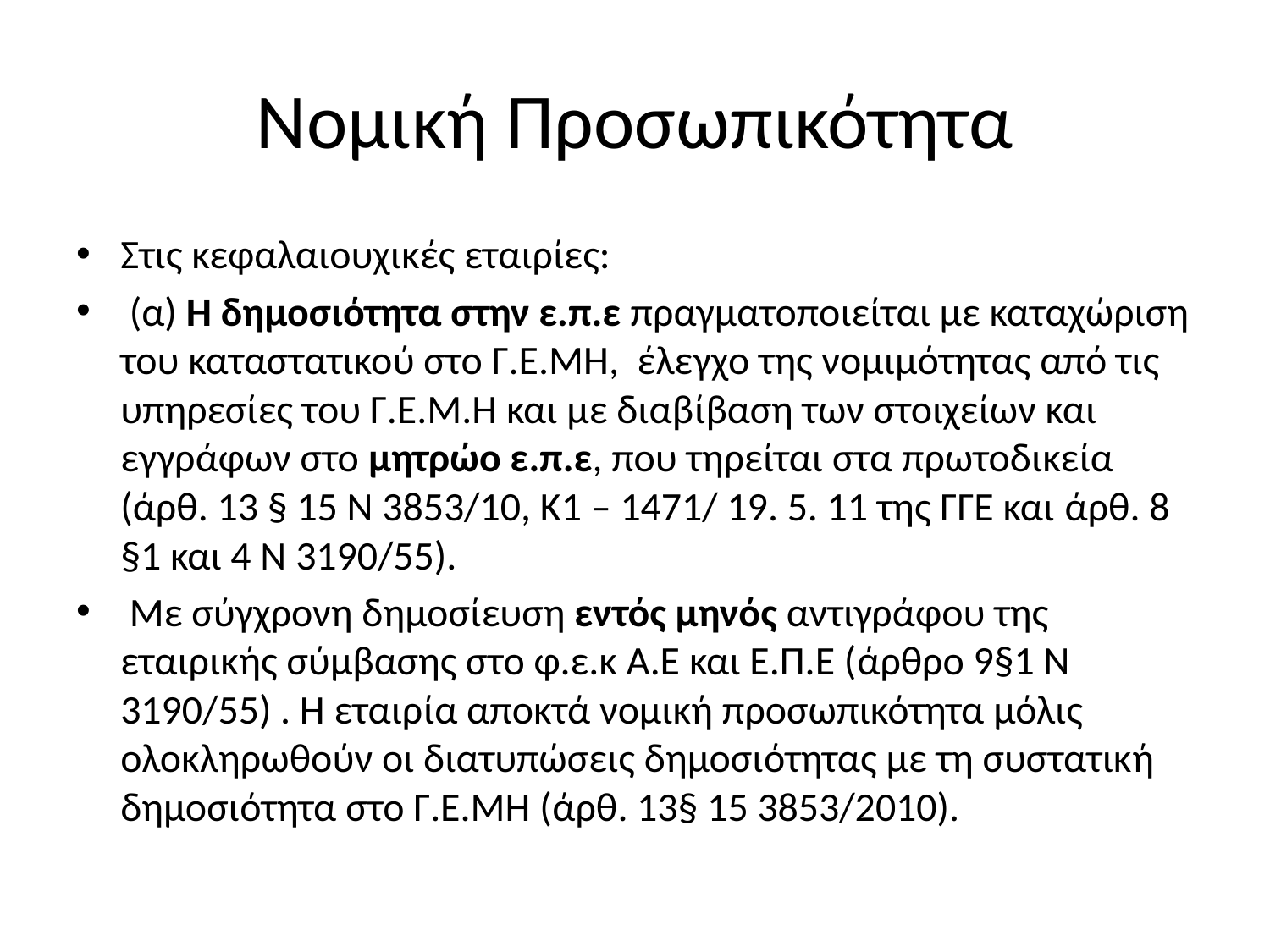

# Νομική Προσωπικότητα
Στις κεφαλαιουχικές εταιρίες:
 (α) Η δημοσιότητα στην ε.π.ε πραγματοποιείται με καταχώριση του καταστατικού στο Γ.Ε.ΜΗ,  έλεγχο της νομιμότητας από τις υπηρεσίες του Γ.Ε.Μ.Η και με διαβίβαση των στοιχείων και εγγράφων στο μητρώο ε.π.ε, που τηρείται στα πρωτοδικεία (άρθ. 13 § 15 Ν 3853/10, Κ1 – 1471/ 19. 5. 11 της ΓΓΕ και άρθ. 8 §1 και 4 N 3190/55).
 Με σύγχρονη δημοσίευση εντός μηνός αντιγράφου της εταιρικής σύμβασης στο φ.ε.κ Α.Ε και Ε.Π.Ε (άρθρο 9§1 Ν 3190/55) . Η εταιρία αποκτά νομική προσωπικότητα μόλις ολοκληρωθούν οι διατυπώσεις δημοσιότητας με τη συστατική δημοσιότητα στο Γ.Ε.ΜΗ (άρθ. 13§ 15 3853/2010).